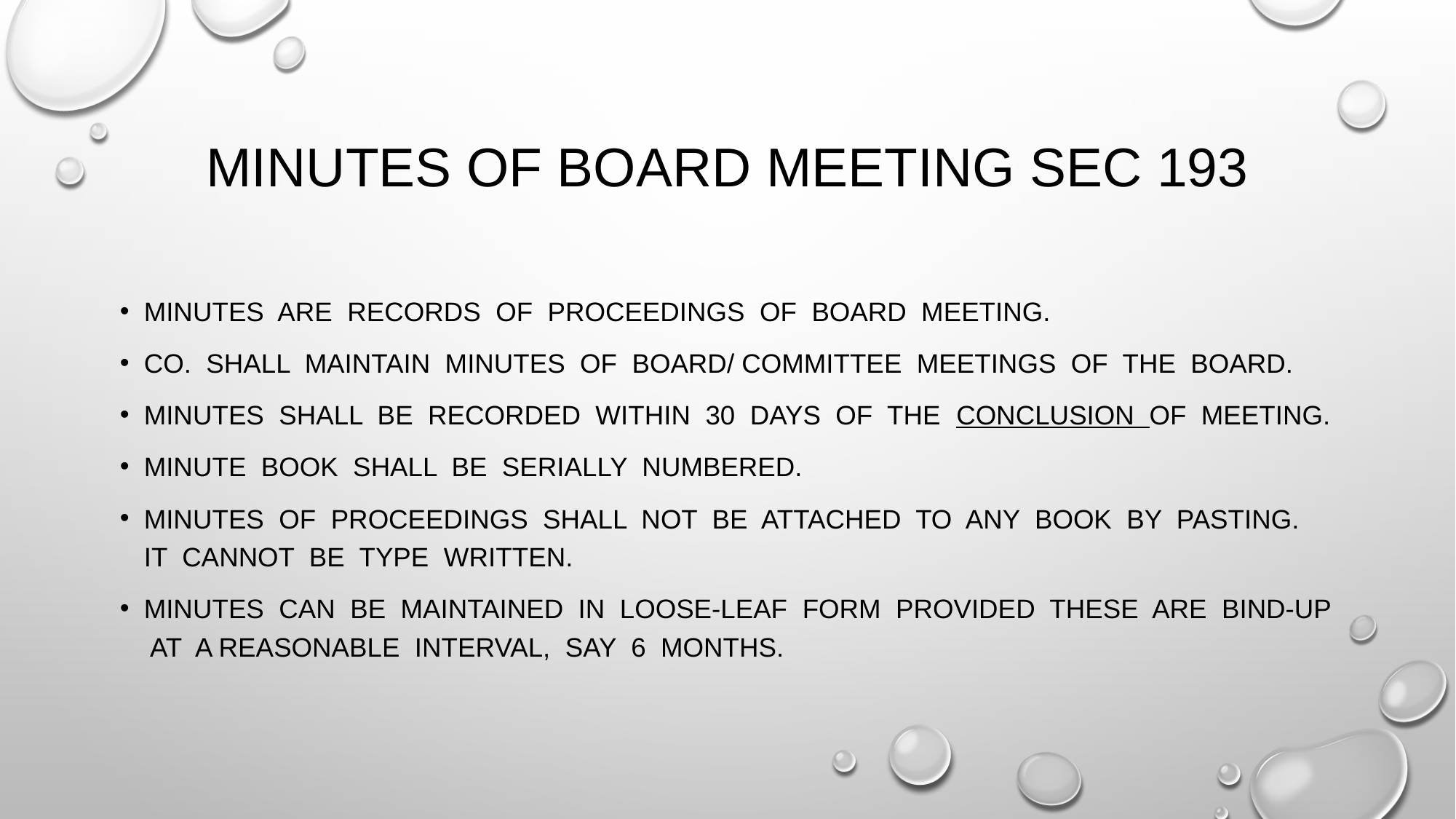

# Minutes of board meeting sec 193
Minutes  are  records  of  proceedings  of  board  meeting.
Co.  Shall  maintain  minutes  of  board/ committee  meetings  of  the  board.
Minutes  shall  be  recorded  within  30  days  of  the  conclusion  of  meeting.
Minute  book  shall  be  serially  numbered.
Minutes  of  proceedings  shall  not  be  attached  to  any  book  by  pasting.  It  cannot  be  type  written.
Minutes  can  be  maintained  in  loose-leaf  form  provided  these  are  bind-up  at  a reasonable  interval,  say  6  months.